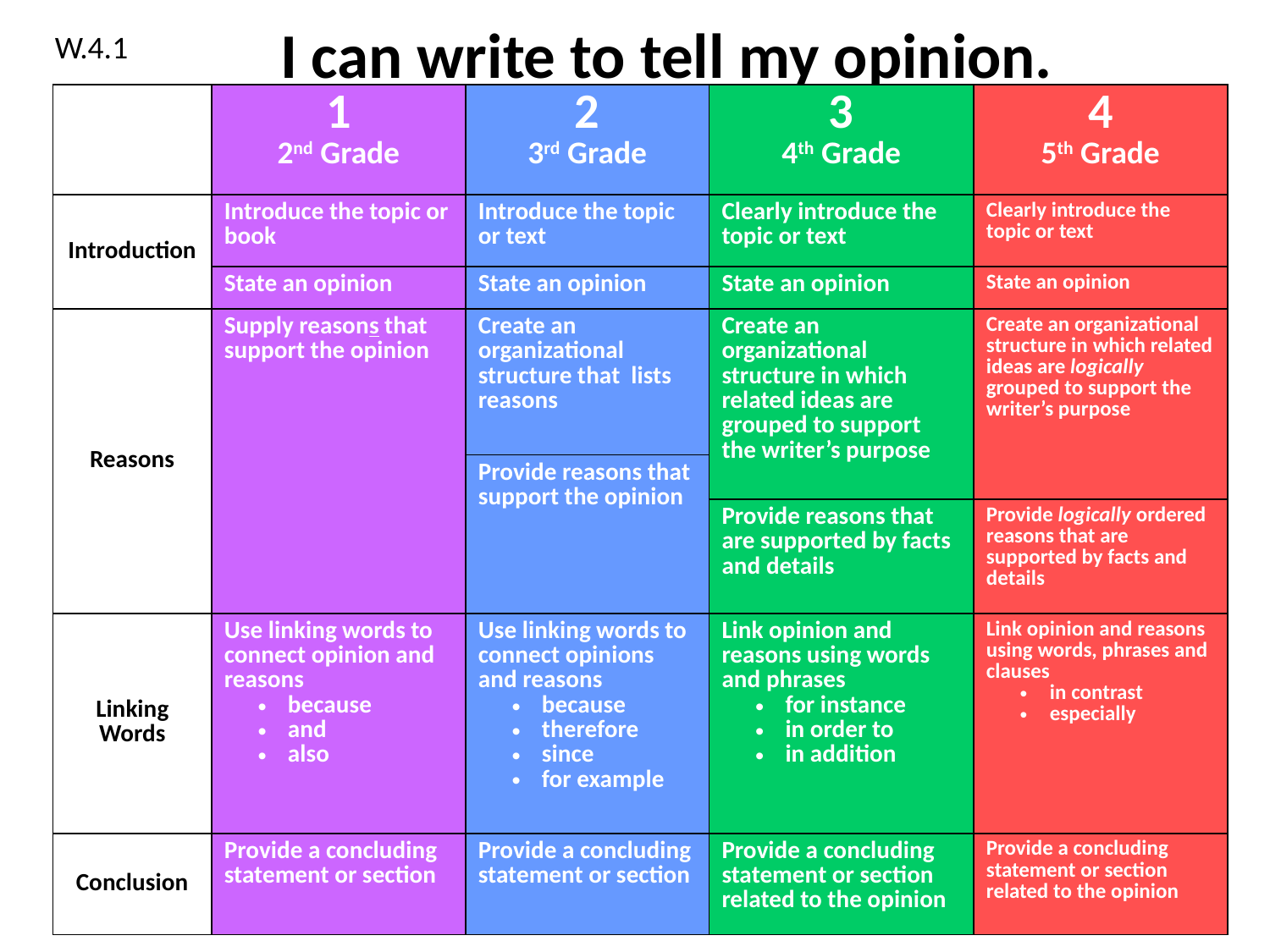

# I can write to tell my opinion.
W.4.1
|  | 1 2nd Grade | 2 3rd Grade | 3 4th Grade | 4 5th Grade |
| --- | --- | --- | --- | --- |
| Introduction | Introduce the topic or book | Introduce the topic or text | Clearly introduce the topic or text | Clearly introduce the topic or text |
|  | State an opinion | State an opinion | State an opinion | State an opinion |
| Reasons | Supply reasons that support the opinion | Create an organizational structure that lists reasons | Create an organizational structure in which related ideas are grouped to support the writer’s purpose | Create an organizational structure in which related ideas are logically grouped to support the writer’s purpose |
|  |  | Provide reasons that support the opinion |  |  |
|  |  |  | Provide reasons that are supported by facts and details | Provide logically ordered reasons that are supported by facts and details |
| Linking Words | Use linking words to connect opinion and reasons because and also | Use linking words to connect opinions and reasons because therefore since for example | Link opinion and reasons using words and phrases for instance in order to in addition | Link opinion and reasons using words, phrases and clauses in contrast especially |
| Conclusion | Provide a concluding statement or section | Provide a concluding statement or section | Provide a concluding statement or section related to the opinion | Provide a concluding statement or section related to the opinion |